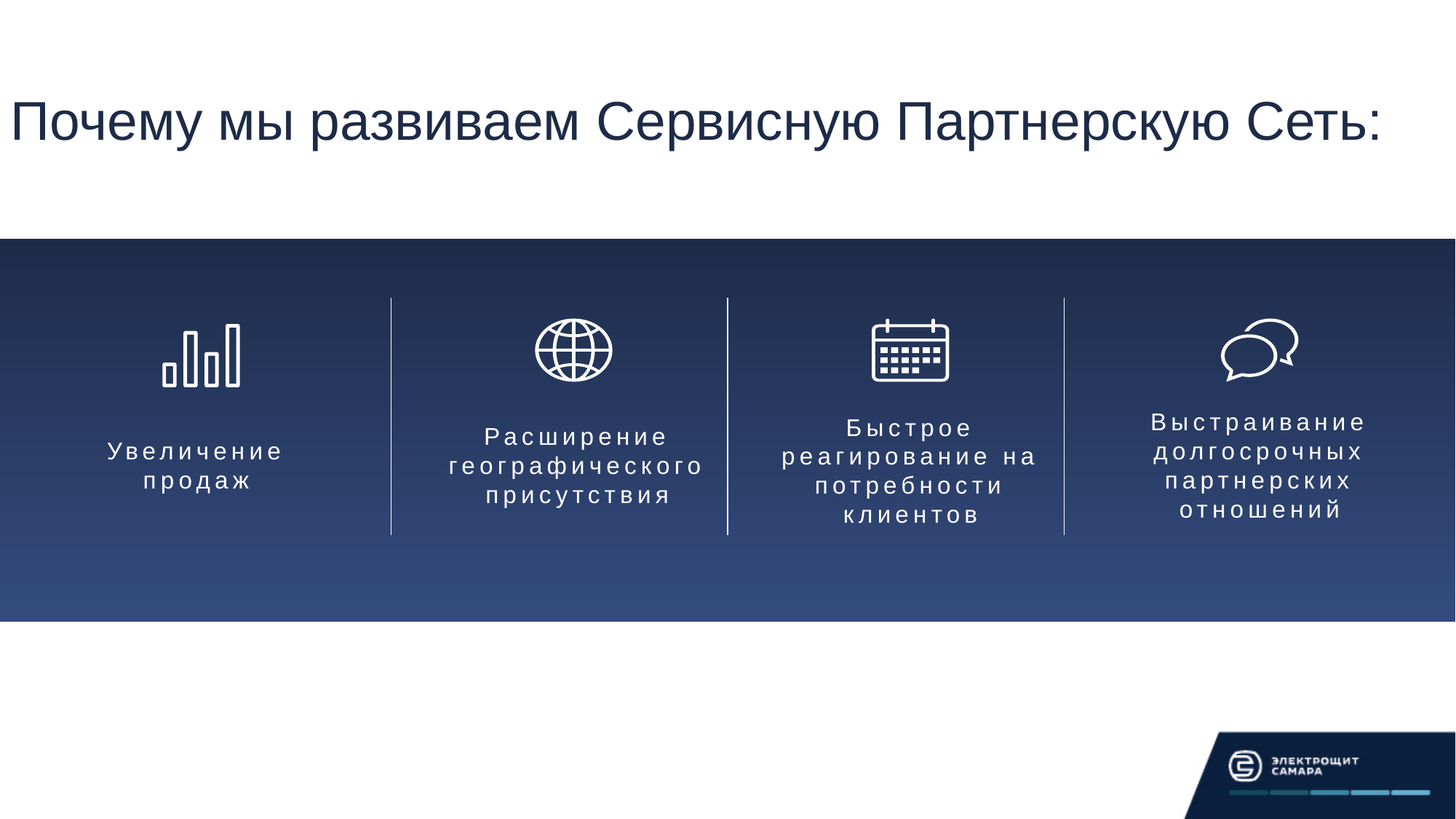

Почему мы развиваем Сервисную Партнерскую Сеть:

Увеличение продаж
Выстраивание долгосрочных партнерских отношений
Быстрое реагирование на потребности клиентов
Расширение географического присутствия